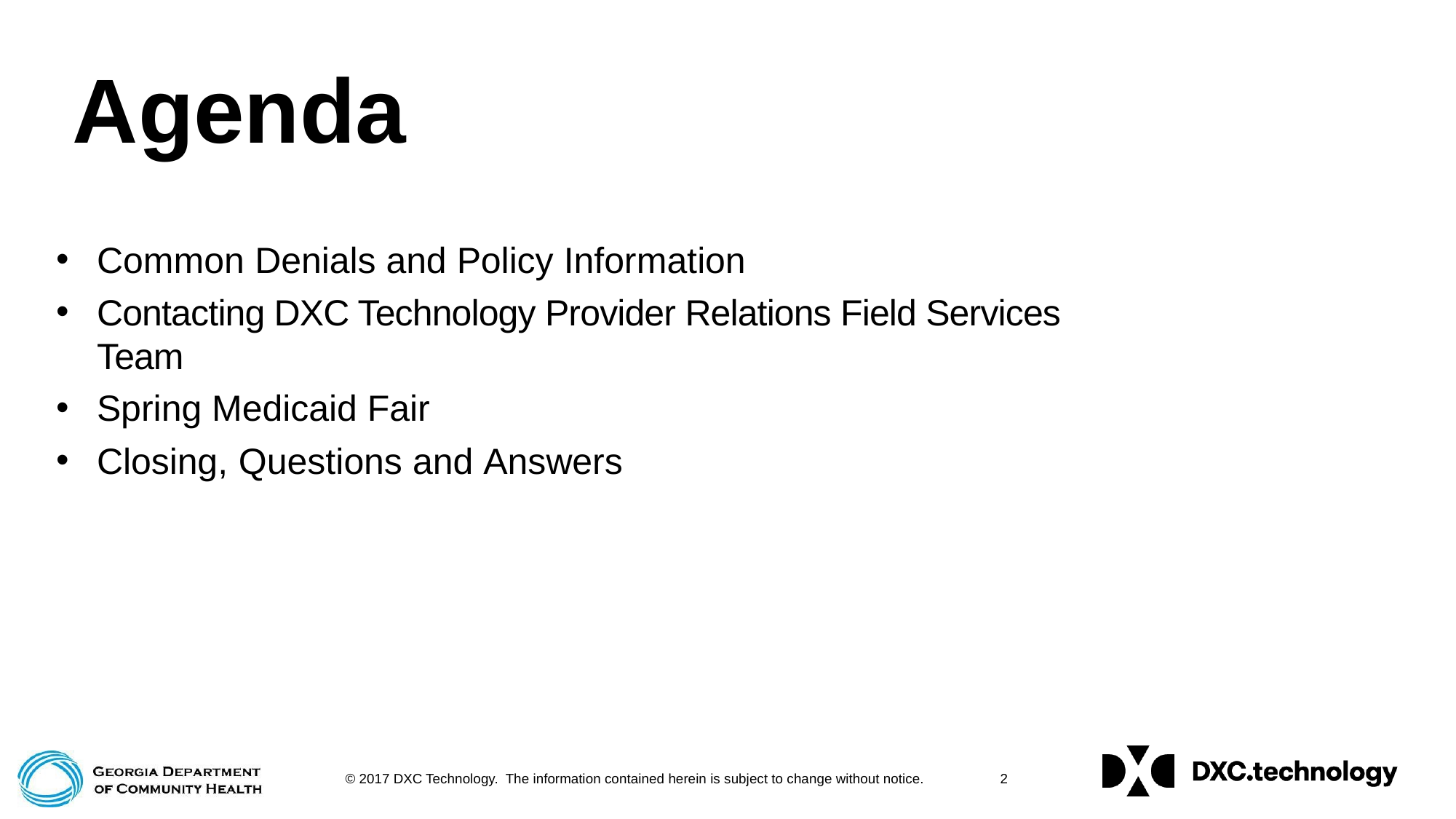

# Agenda
Common Denials and Policy Information
Contacting DXC Technology Provider Relations Field Services Team
Spring Medicaid Fair
Closing, Questions and Answers